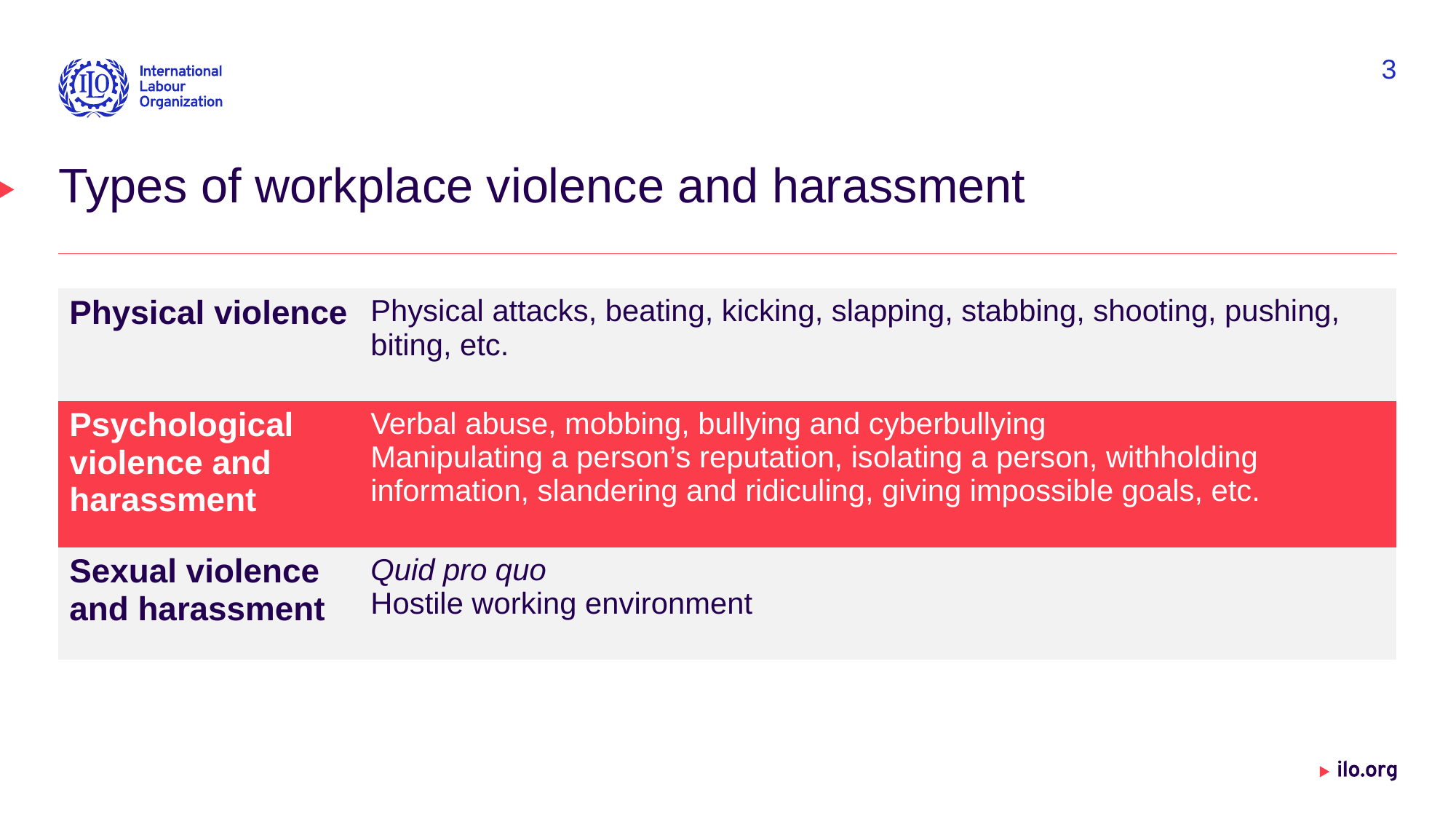

3
# Types of workplace violence and harassment
| Physical violence | Physical attacks, beating, kicking, slapping, stabbing, shooting, pushing, biting, etc. |
| --- | --- |
| Psychological violence and harassment | Verbal abuse, mobbing, bullying and cyberbullying Manipulating a person’s reputation, isolating a person, withholding information, slandering and ridiculing, giving impossible goals, etc. |
| Sexual violence and harassment | Quid pro quo Hostile working environment |
Date: Monday / 01 / October / 2019